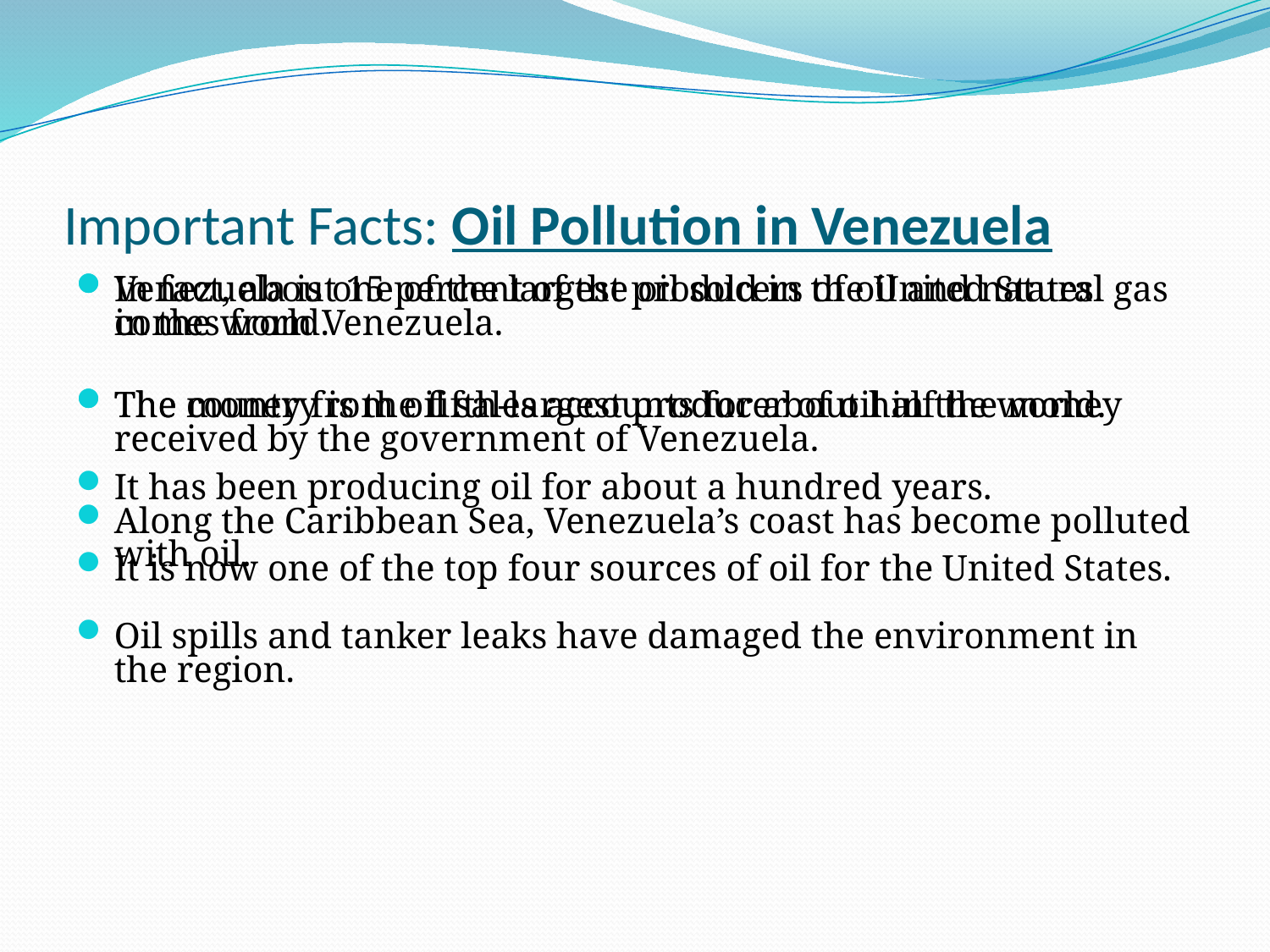

# Important Facts: Oil Pollution in Venezuela
Venezuela is one of the largest producers of oil and natural gas in the world.

The country is the fifth-largest producer of oil in the world.

It has been producing oil for about a hundred years.

It is now one of the top four sources of oil for the United States.
In fact, about 15 percent of the oil sold in the United States comes from Venezuela.

The money from oil sales accounts for about half the money received by the government of Venezuela.

Along the Caribbean Sea, Venezuela’s coast has become polluted with oil.

Oil spills and tanker leaks have damaged the environment in the region.